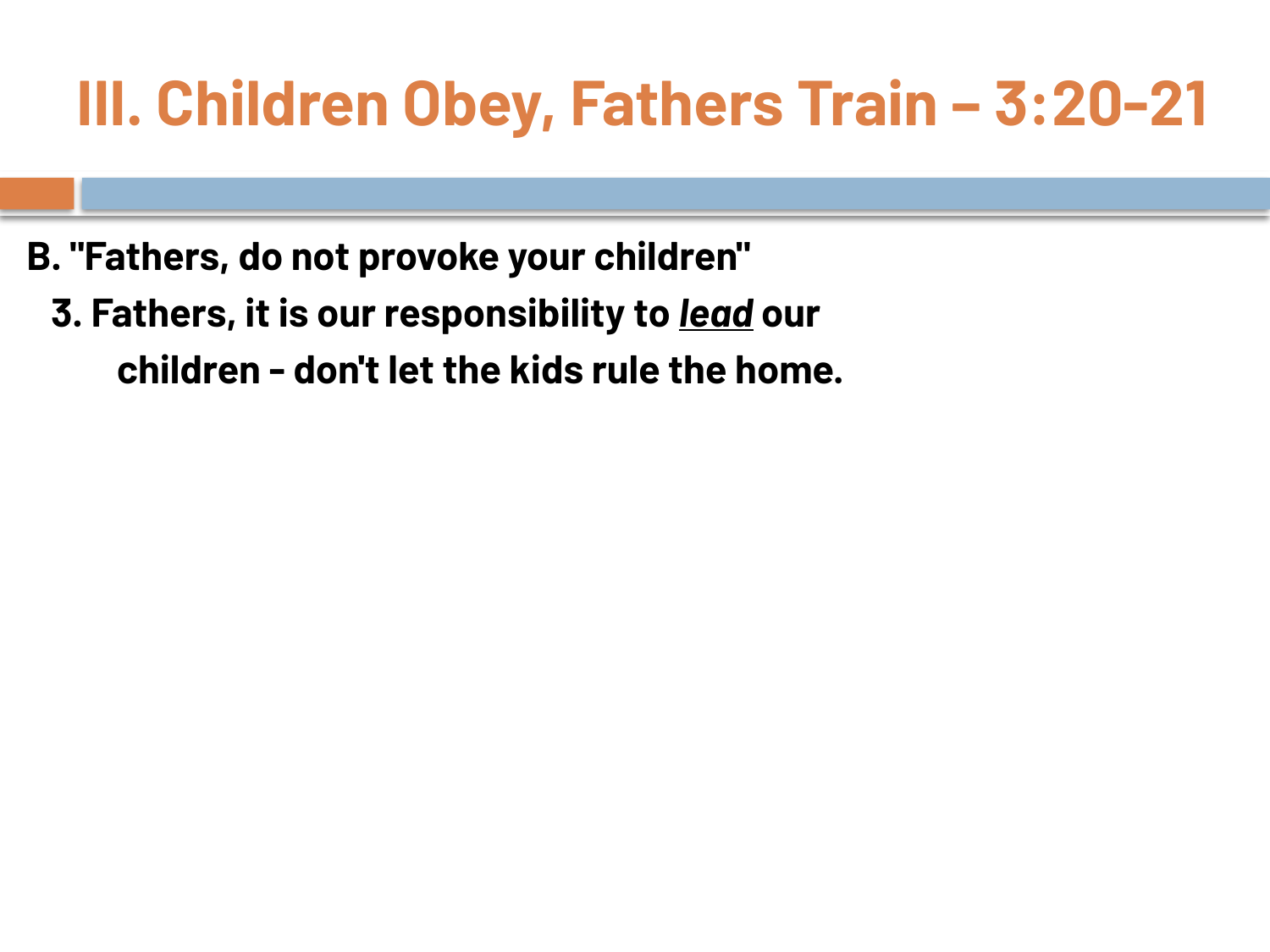

# III. Children Obey, Fathers Train – 3:20-21
B. "Fathers, do not provoke your children"
   3. Fathers, it is our responsibility to lead our
	children - don't let the kids rule the home.